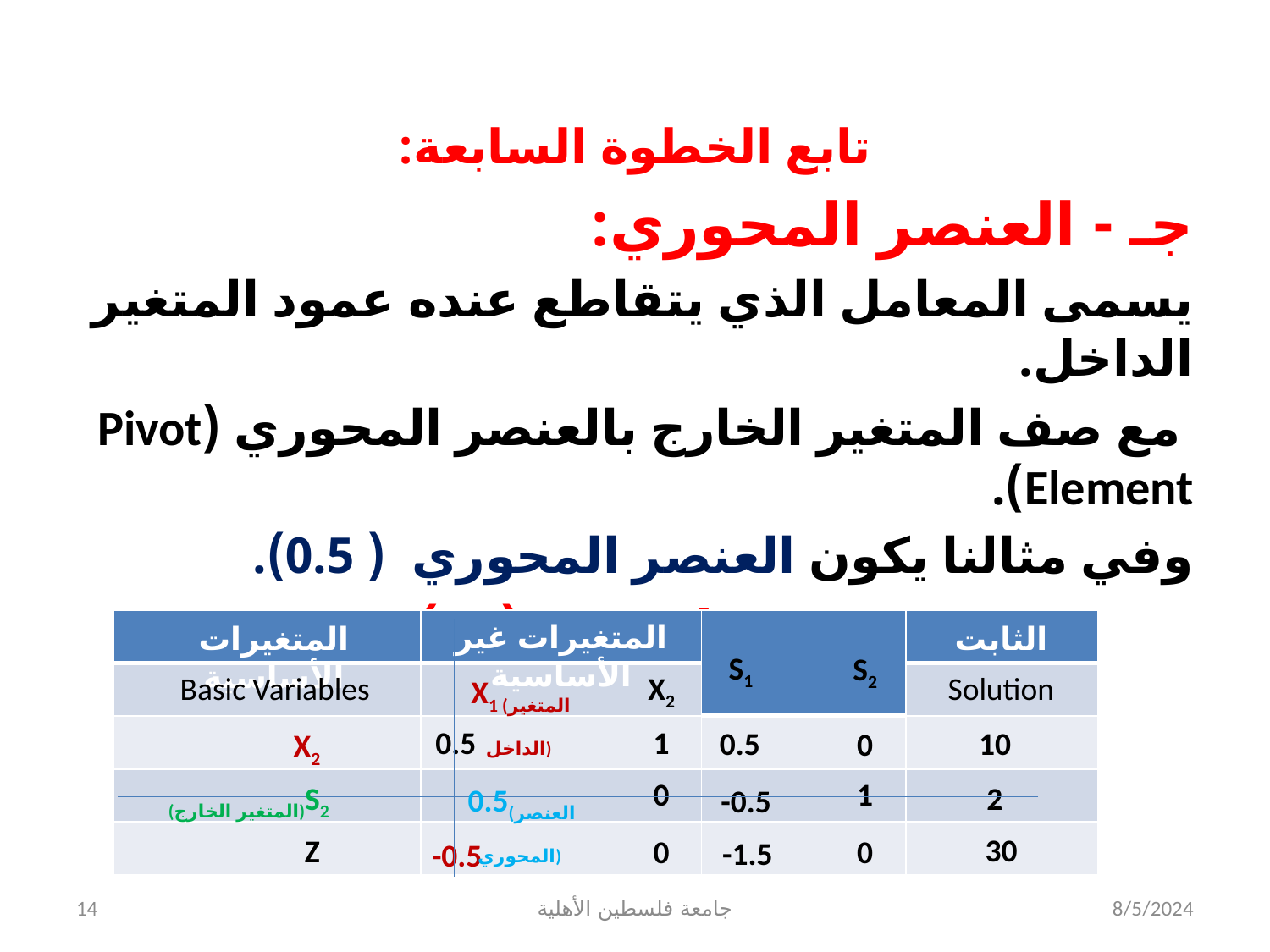

# تابع الخطوة السابعة:
جـ - العنصر المحوري:
يسمى المعامل الذي يتقاطع عنده عمود المتغير الداخل.
 مع صف المتغير الخارج بالعنصر المحوري (Pivot Element).
وفي مثالنا يكون العنصر المحوري  ( 0.5).
  جدول رقم ( 9 )

|  |  |  |  |
| --- | --- | --- | --- |
|  |  |  |  |
|  |  |  |  |
|  |  |  |  |
|  |  |  |  |
المتغيرات غير الأساسية
المتغيرات الأساسية
الثابت
S1
S2
Basic Variables
X2
Solution
X1 (المتغير الداخل)
1
0.5
0.5
10
0
X2
1
0
 (المتغير الخارج)S2
2
0.5(العنصر المحوري)
-0.5
30
Z
0
0
-1.5
-0.5
14
جامعة فلسطين الأهلية
8/5/2024